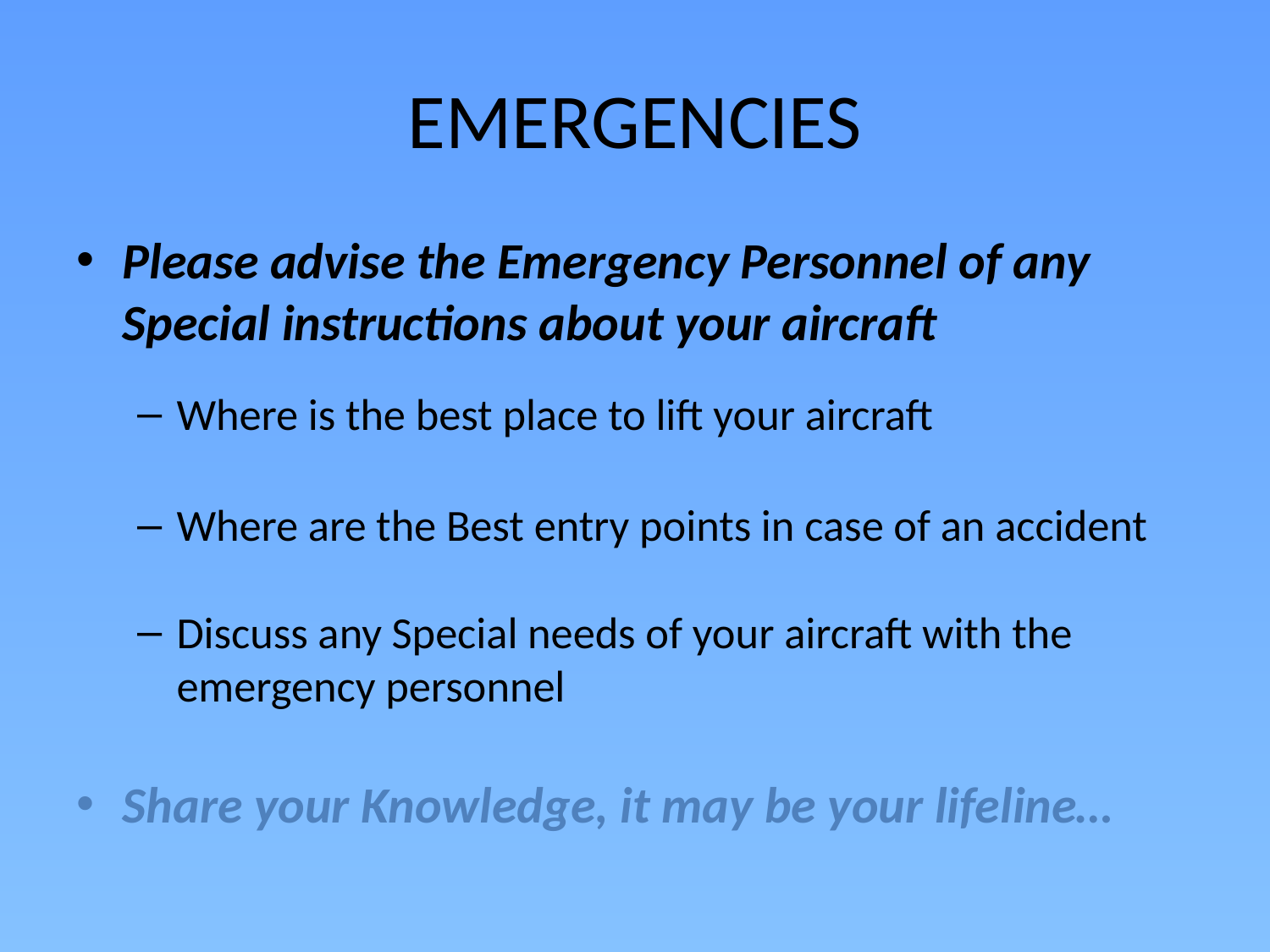

# EMERGENCIES
Please advise the Emergency Personnel of any Special instructions about your aircraft

Where is the best place to lift your aircraft

Where are the Best entry points in case of an accident

Discuss any Special needs of your aircraft with the emergency personnel

Share your Knowledge, it may be your lifeline…